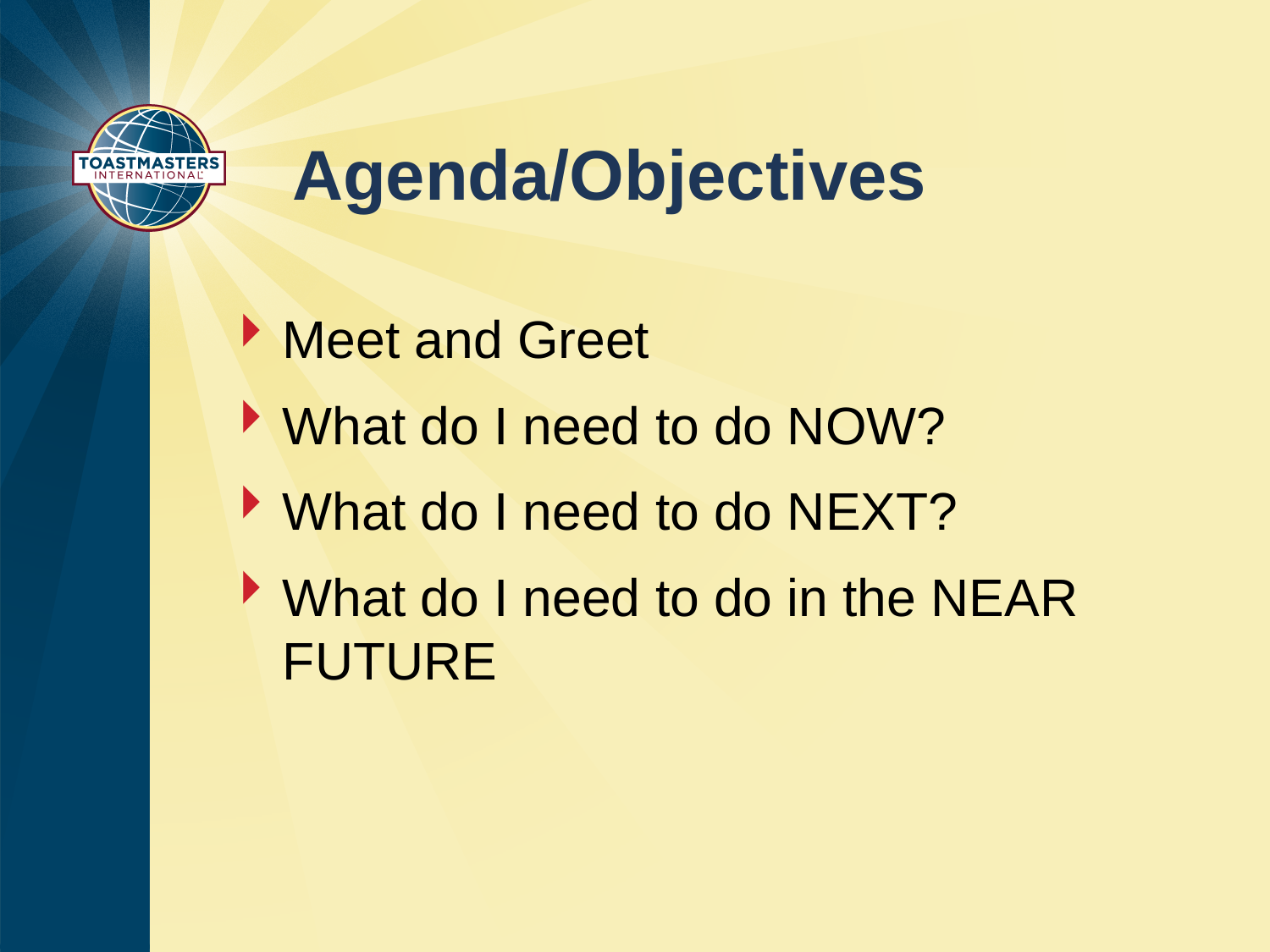

# Agenda/Objectives
Meet and Greet
What do I need to do NOW?
What do I need to do NEXT?
What do I need to do in the NEAR FUTURE